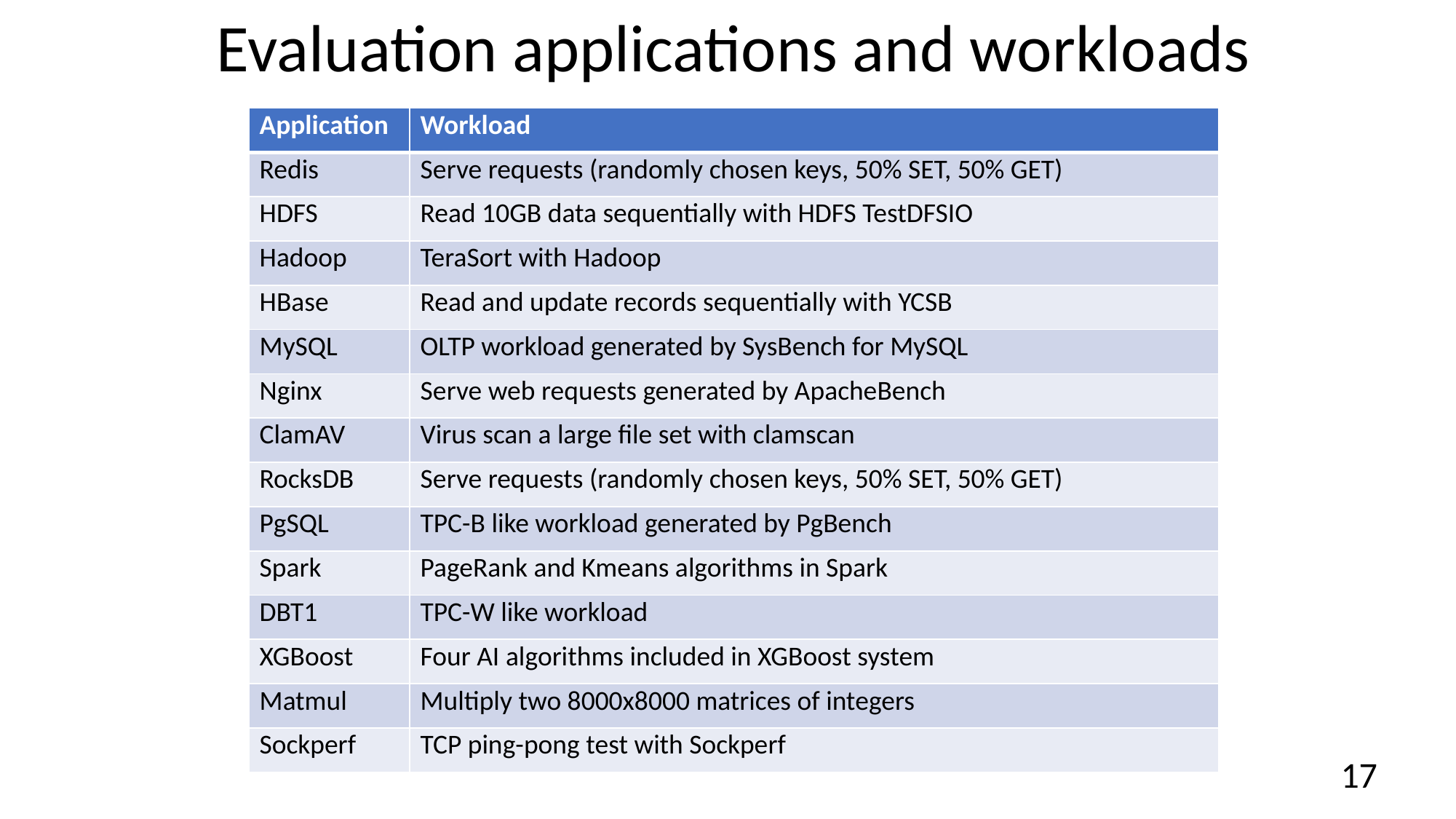

# Evaluation applications and workloads
| Application | Workload |
| --- | --- |
| Redis | Serve requests (randomly chosen keys, 50% SET, 50% GET) |
| HDFS | Read 10GB data sequentially with HDFS TestDFSIO |
| Hadoop | TeraSort with Hadoop |
| HBase | Read and update records sequentially with YCSB |
| MySQL | OLTP workload generated by SysBench for MySQL |
| Nginx | Serve web requests generated by ApacheBench |
| ClamAV | Virus scan a large file set with clamscan |
| RocksDB | Serve requests (randomly chosen keys, 50% SET, 50% GET) |
| PgSQL | TPC-B like workload generated by PgBench |
| Spark | PageRank and Kmeans algorithms in Spark |
| DBT1 | TPC-W like workload |
| XGBoost | Four AI algorithms included in XGBoost system |
| Matmul | Multiply two 8000x8000 matrices of integers |
| Sockperf | TCP ping-pong test with Sockperf |
17